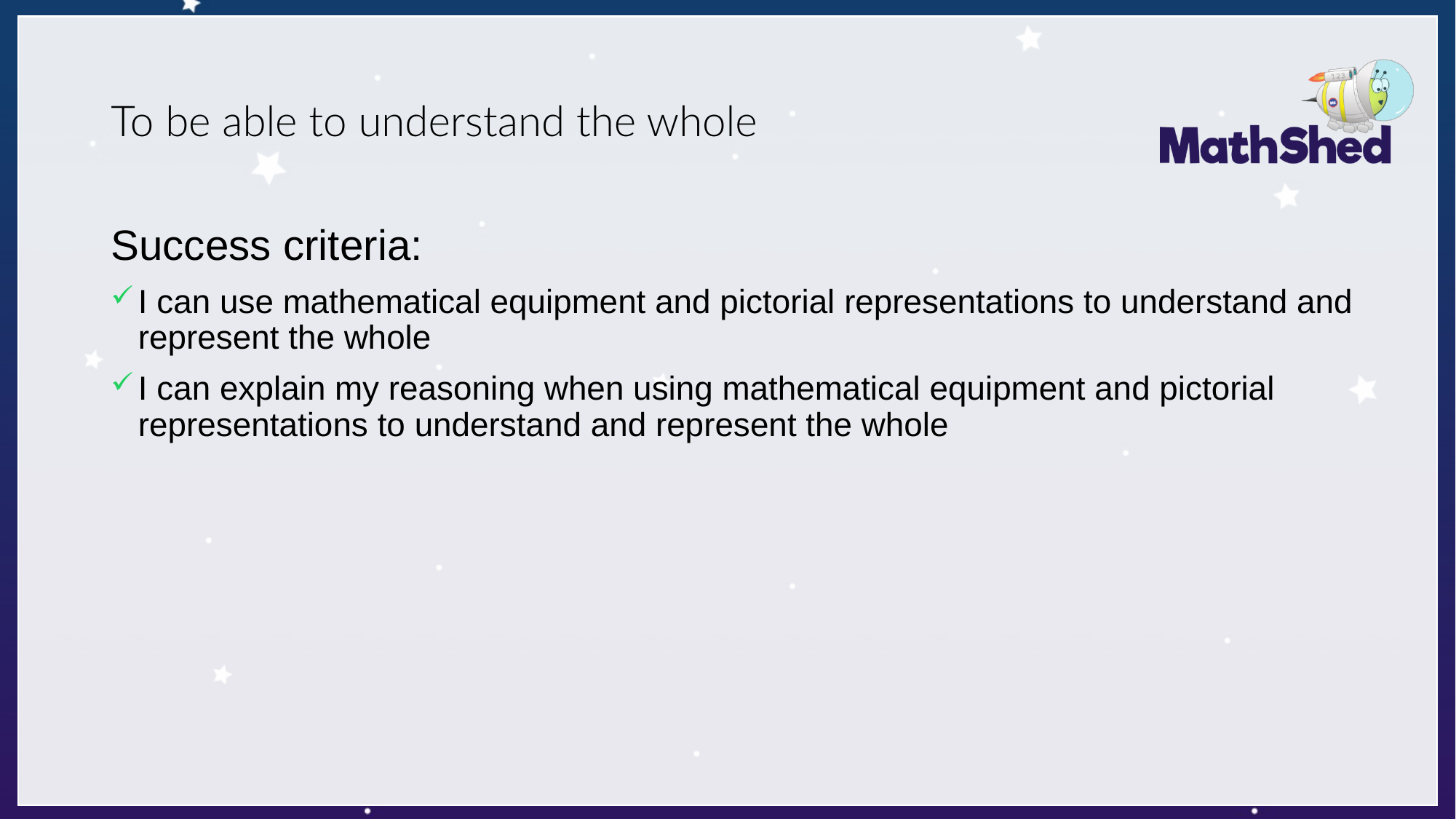

# To be able to understand the whole
Success criteria:
I can use mathematical equipment and pictorial representations to understand and represent the whole
I can explain my reasoning when using mathematical equipment and pictorial representations to understand and represent the whole